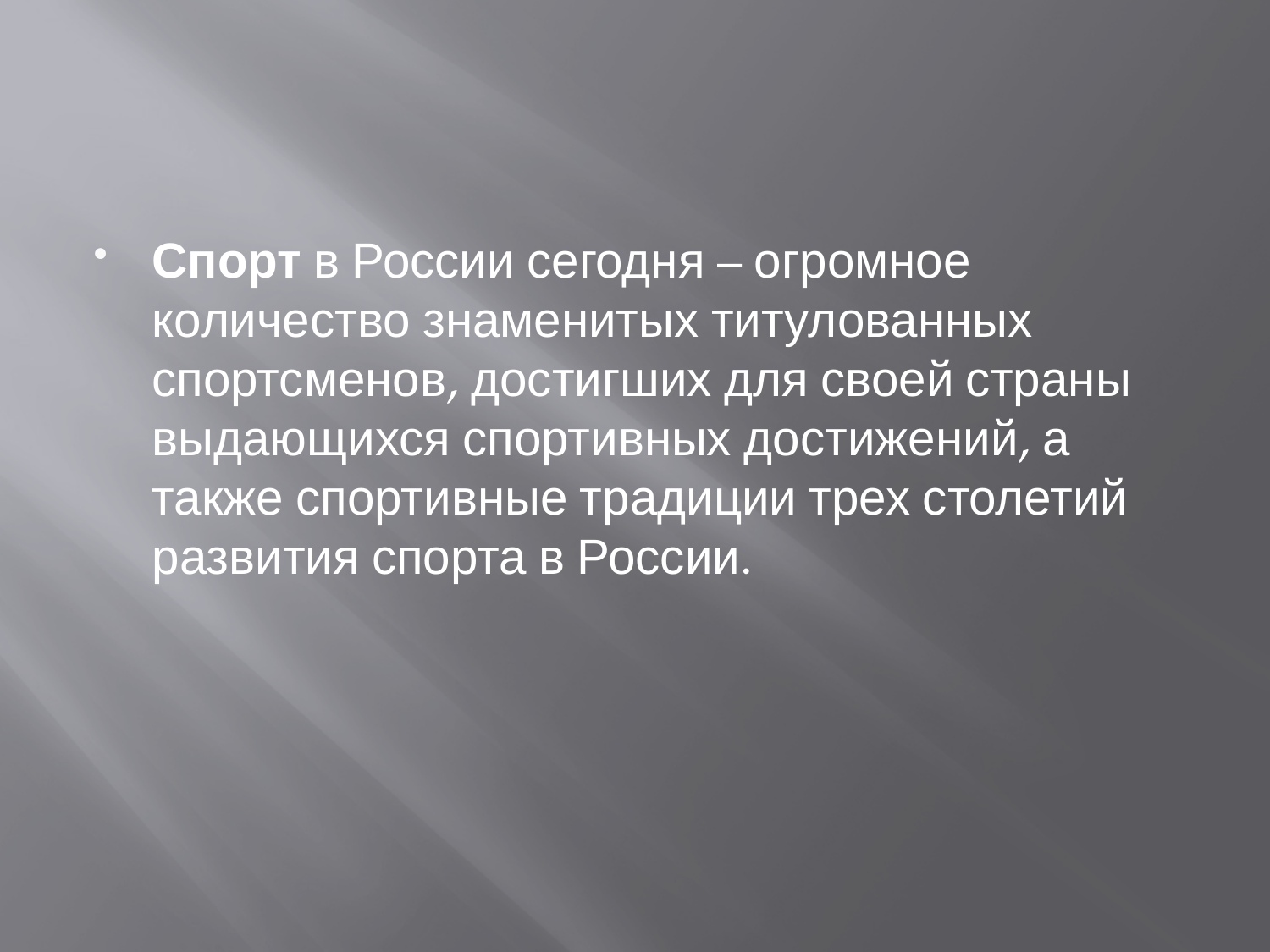

#
Спорт в России сегодня – огромное количество знаменитых титулованных спортсменов, достигших для своей страны выдающихся спортивных достижений, а также спортивные традиции трех столетий развития спорта в России.